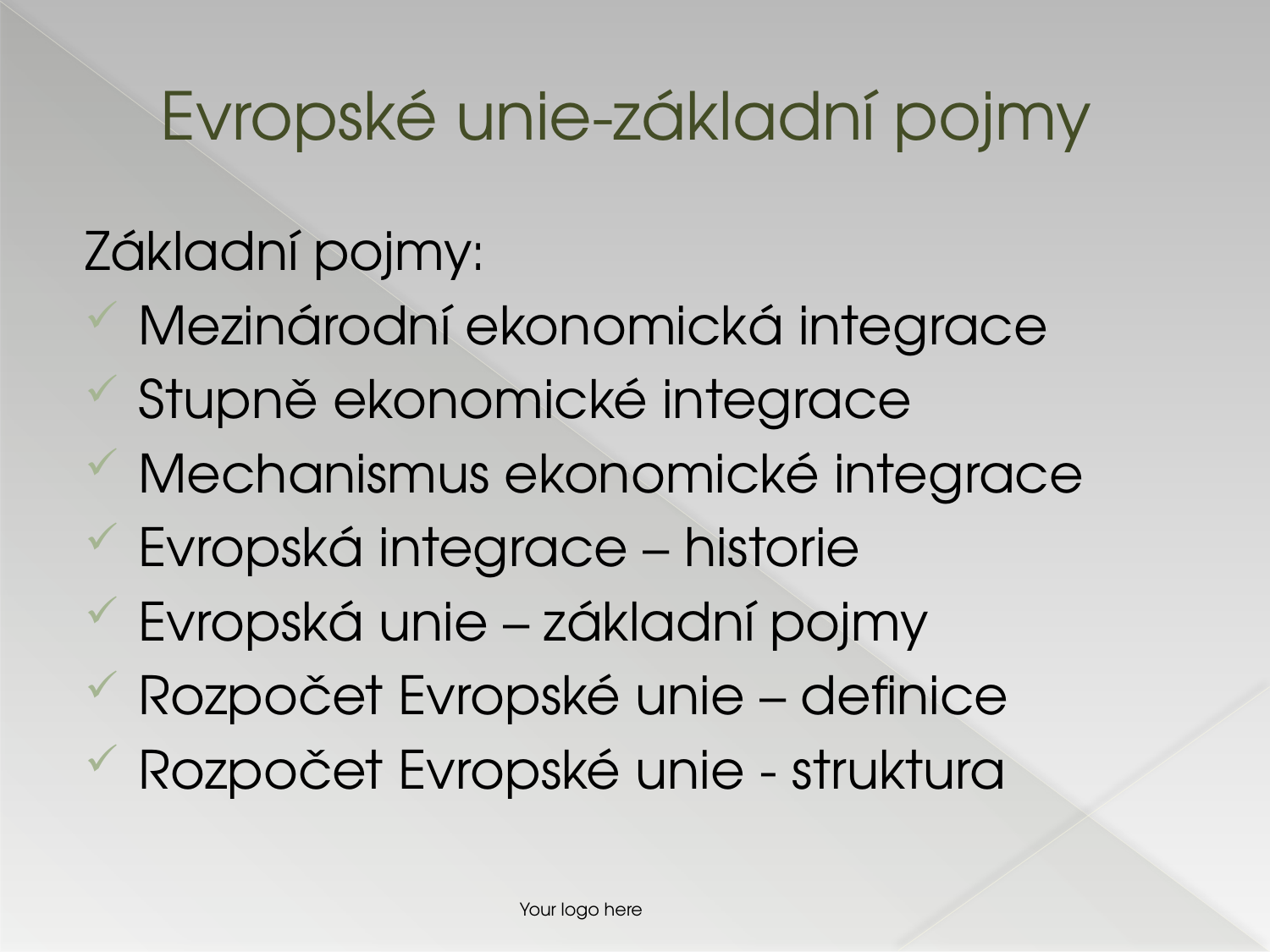

# Evropské unie-základní pojmy
Základní pojmy:
Mezinárodní ekonomická integrace
Stupně ekonomické integrace
Mechanismus ekonomické integrace
Evropská integrace – historie
Evropská unie – základní pojmy
Rozpočet Evropské unie – definice
Rozpočet Evropské unie - struktura
Your logo here